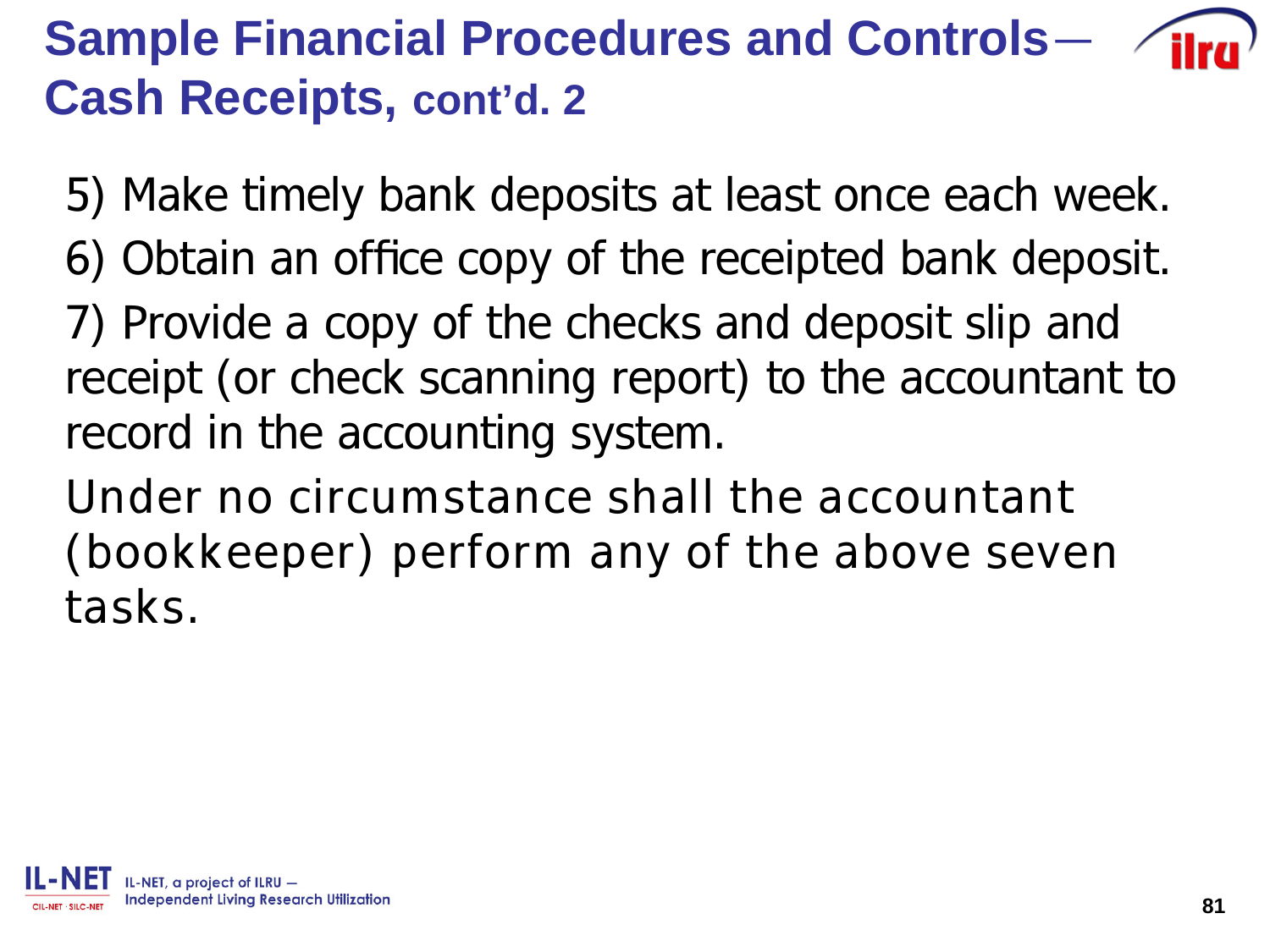

# Sample Financial Procedures and Controls— Cash Receipts, cont’d. 2
5) Make timely bank deposits at least once each week.
6) Obtain an office copy of the receipted bank deposit.
7) Provide a copy of the checks and deposit slip and receipt (or check scanning report) to the accountant to record in the accounting system.
Under no circumstance shall the accountant (bookkeeper) perform any of the above seven tasks.